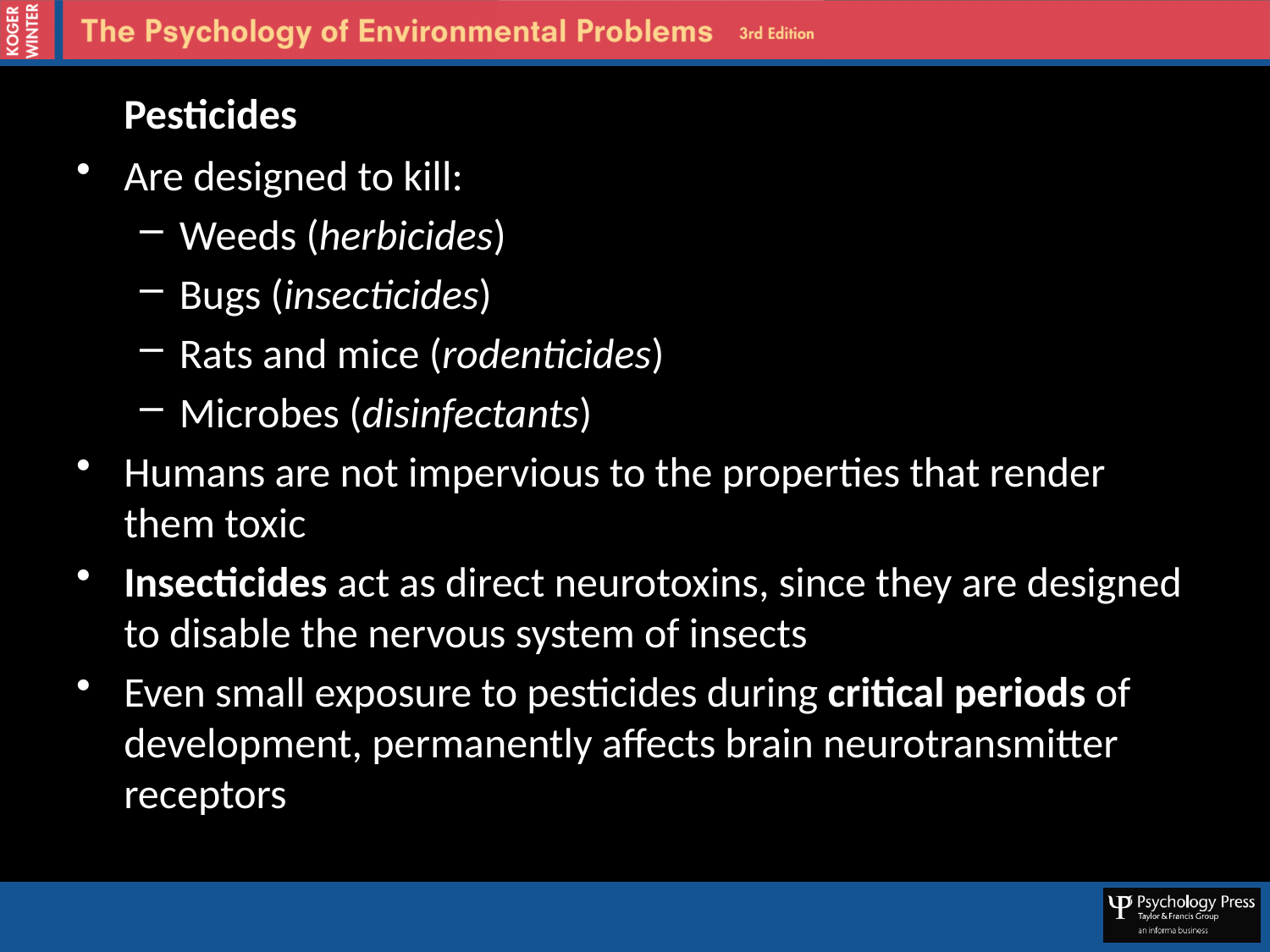

Pesticides
Are designed to kill:
Weeds (herbicides)
Bugs (insecticides)
Rats and mice (rodenticides)
Microbes (disinfectants)
Humans are not impervious to the properties that render them toxic
Insecticides act as direct neurotoxins, since they are designed to disable the nervous system of insects
Even small exposure to pesticides during critical periods of development, permanently affects brain neurotransmitter receptors